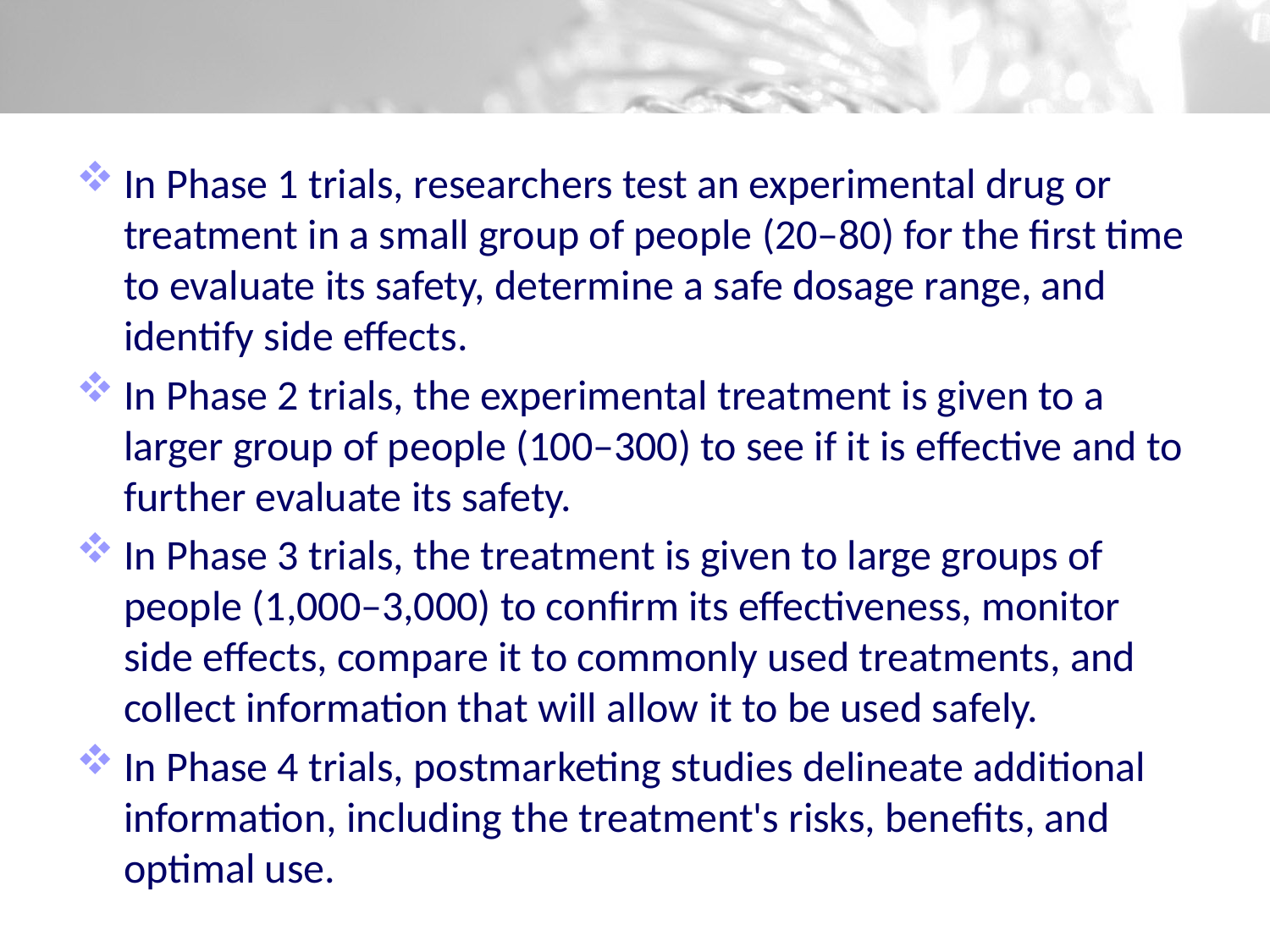

#
In Phase 1 trials, researchers test an experimental drug or treatment in a small group of people (20–80) for the first time to evaluate its safety, determine a safe dosage range, and identify side effects.
In Phase 2 trials, the experimental treatment is given to a larger group of people (100–300) to see if it is effective and to further evaluate its safety.
In Phase 3 trials, the treatment is given to large groups of people (1,000–3,000) to confirm its effectiveness, monitor side effects, compare it to commonly used treatments, and collect information that will allow it to be used safely.
In Phase 4 trials, postmarketing studies delineate additional information, including the treatment's risks, benefits, and optimal use.